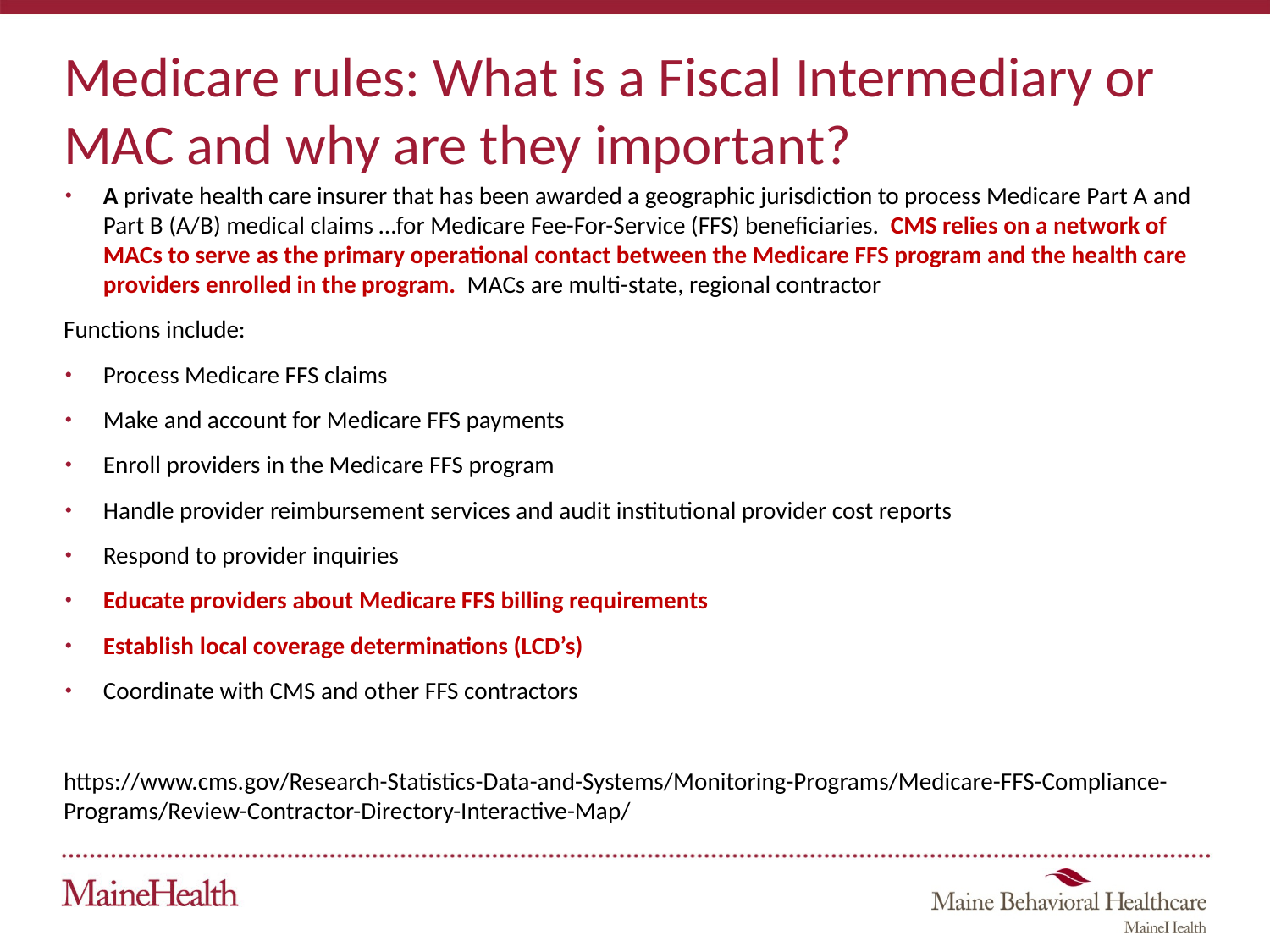

# Medicare rules: What is a Fiscal Intermediary or MAC and why are they important?
A private health care insurer that has been awarded a geographic jurisdiction to process Medicare Part A and Part B (A/B) medical claims …for Medicare Fee-For-Service (FFS) beneficiaries.  CMS relies on a network of MACs to serve as the primary operational contact between the Medicare FFS program and the health care providers enrolled in the program.  MACs are multi-state, regional contractor
Functions include:
Process Medicare FFS claims
Make and account for Medicare FFS payments
Enroll providers in the Medicare FFS program
Handle provider reimbursement services and audit institutional provider cost reports
Respond to provider inquiries
Educate providers about Medicare FFS billing requirements
Establish local coverage determinations (LCD’s)
Coordinate with CMS and other FFS contractors

https://www.cms.gov/Research-Statistics-Data-and-Systems/Monitoring-Programs/Medicare-FFS-Compliance-Programs/Review-Contractor-Directory-Interactive-Map/